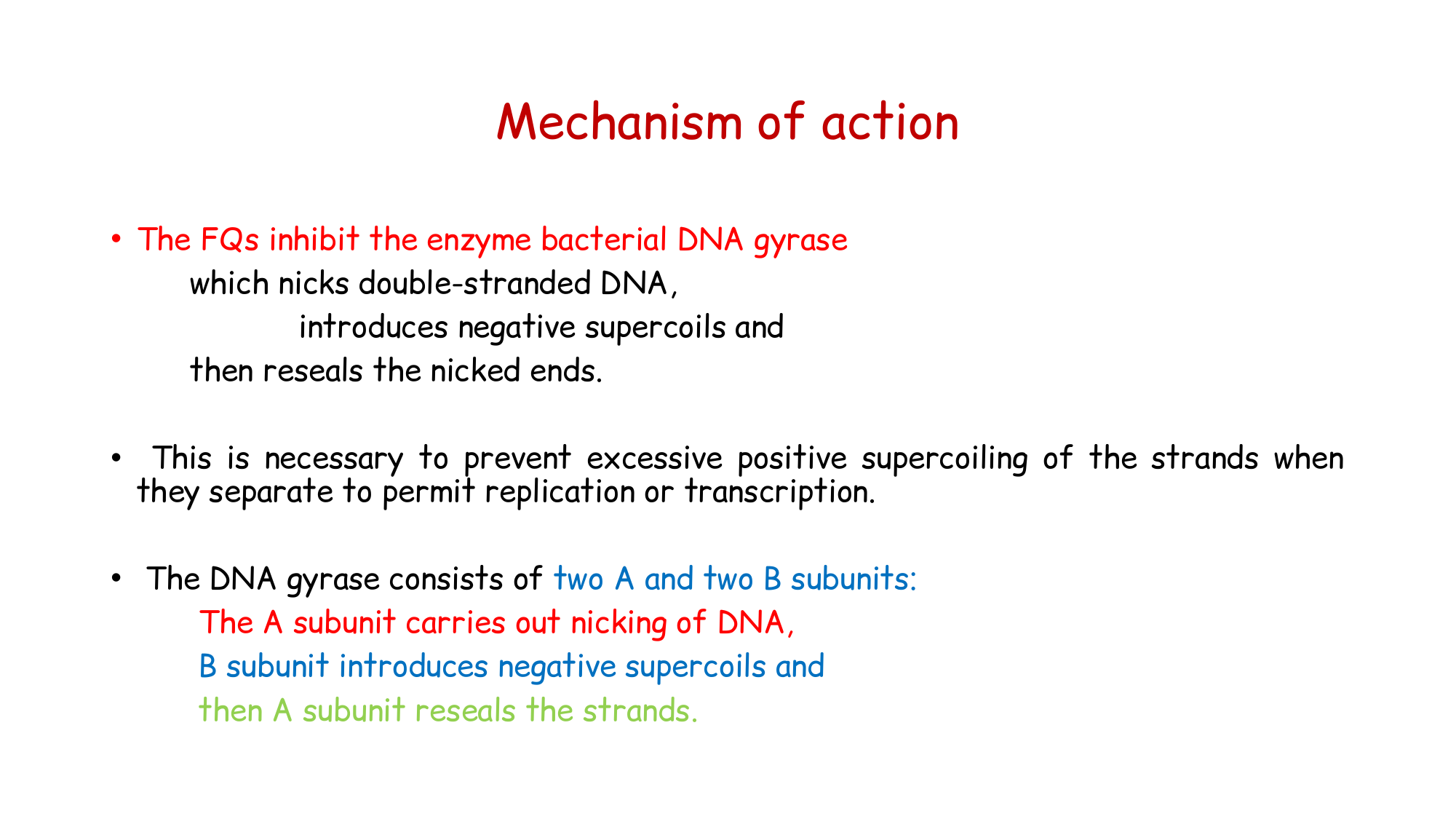

# Mechanism of action
The FQs inhibit the enzyme bacterial DNA gyrase
			which nicks double-stranded DNA,
		            introduces negative supercoils and
			then reseals the nicked ends.

 This is necessary to prevent excessive positive supercoiling of the strands when they separate to permit replication or transcription.

 The DNA gyrase consists of two A and two B subunits:
	 The A subunit carries out nicking of DNA,
	 B subunit introduces negative supercoils and
	 then A subunit reseals the strands.